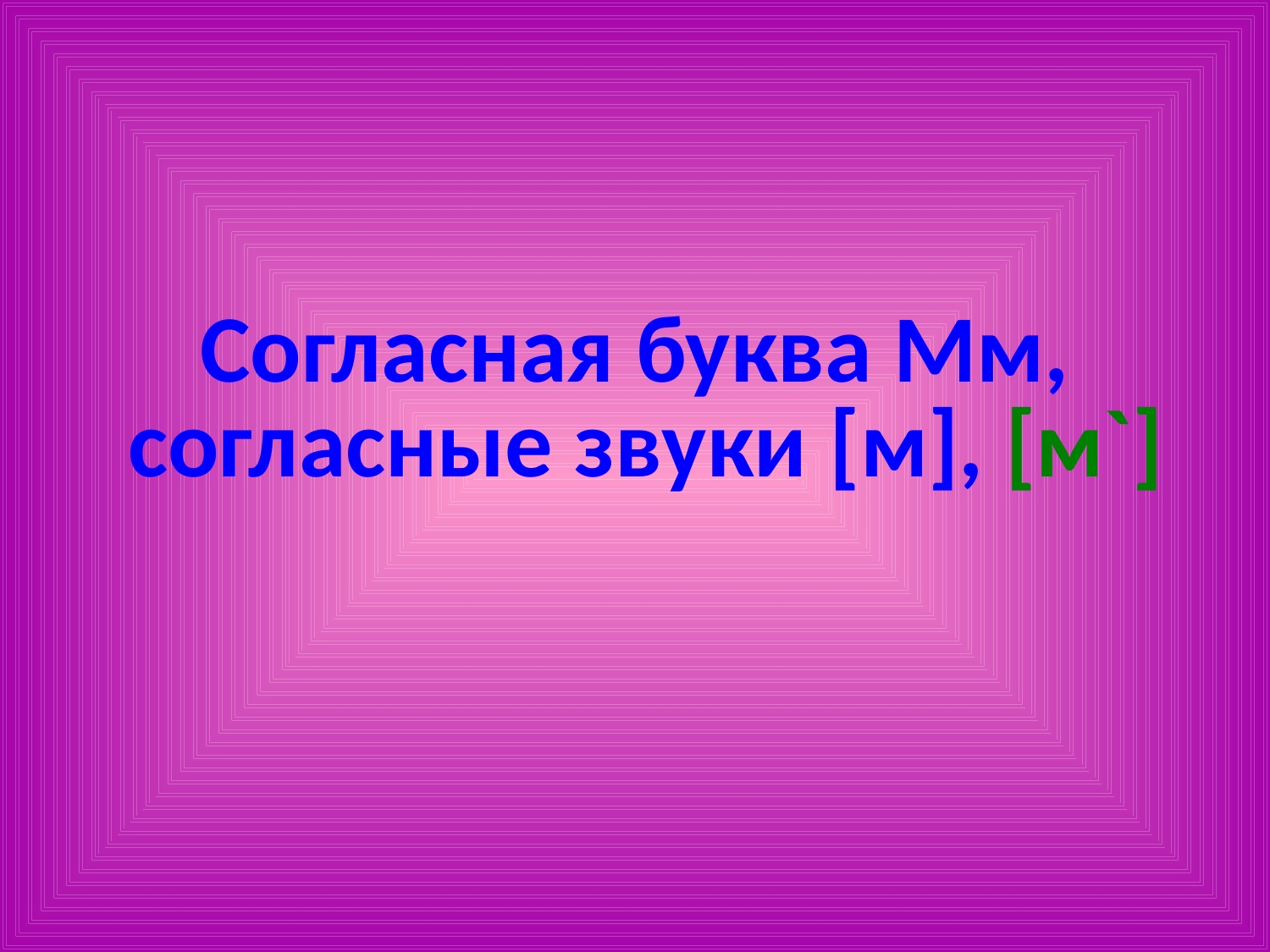

# Согласная буква Мм, согласные звуки [м], [м`]